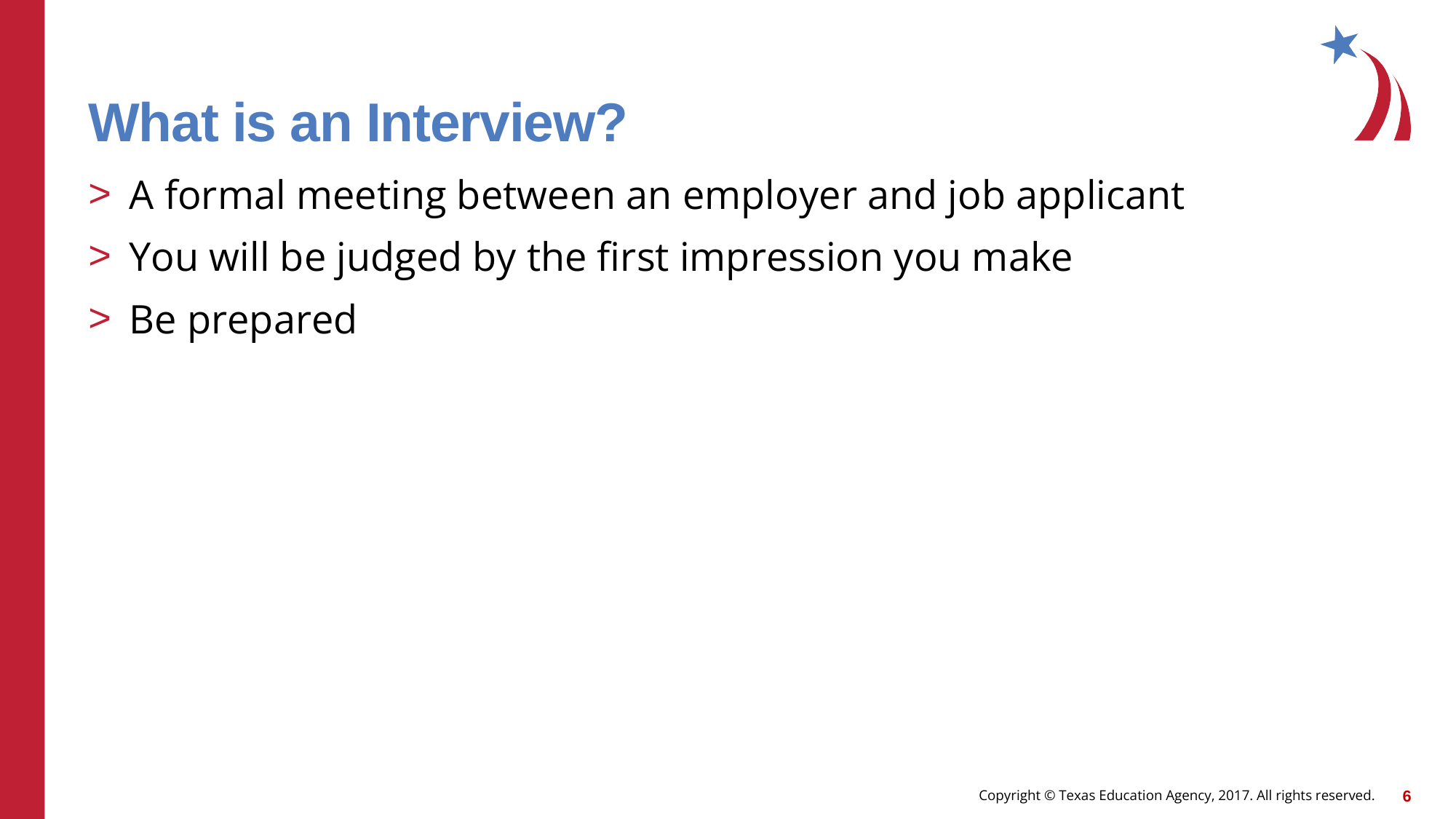

# What is an Interview?
A formal meeting between an employer and job applicant
You will be judged by the first impression you make
Be prepared